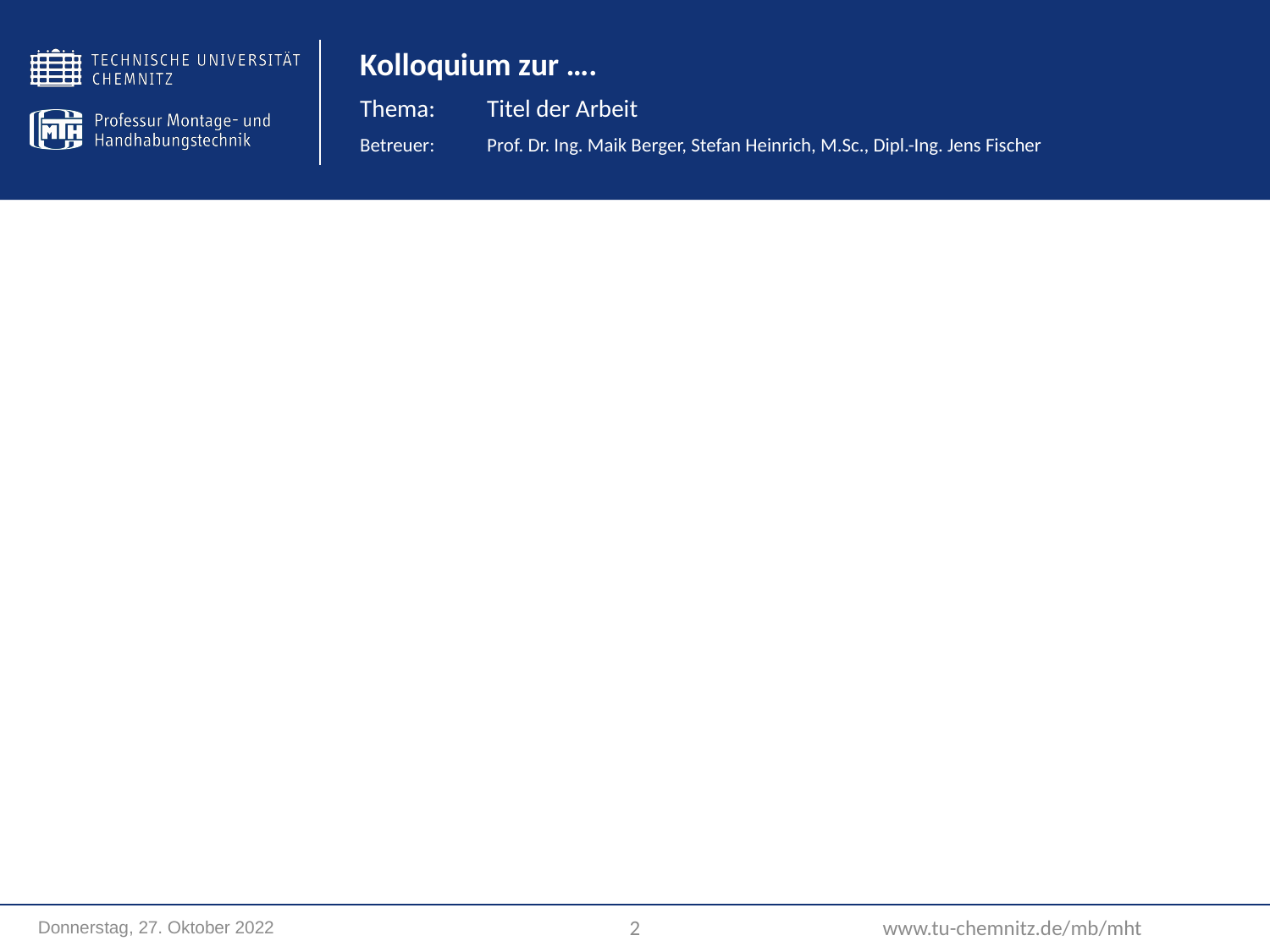

#
	Donnerstag, 27. Oktober 2022
2
	www.tu-chemnitz.de/mb/mht